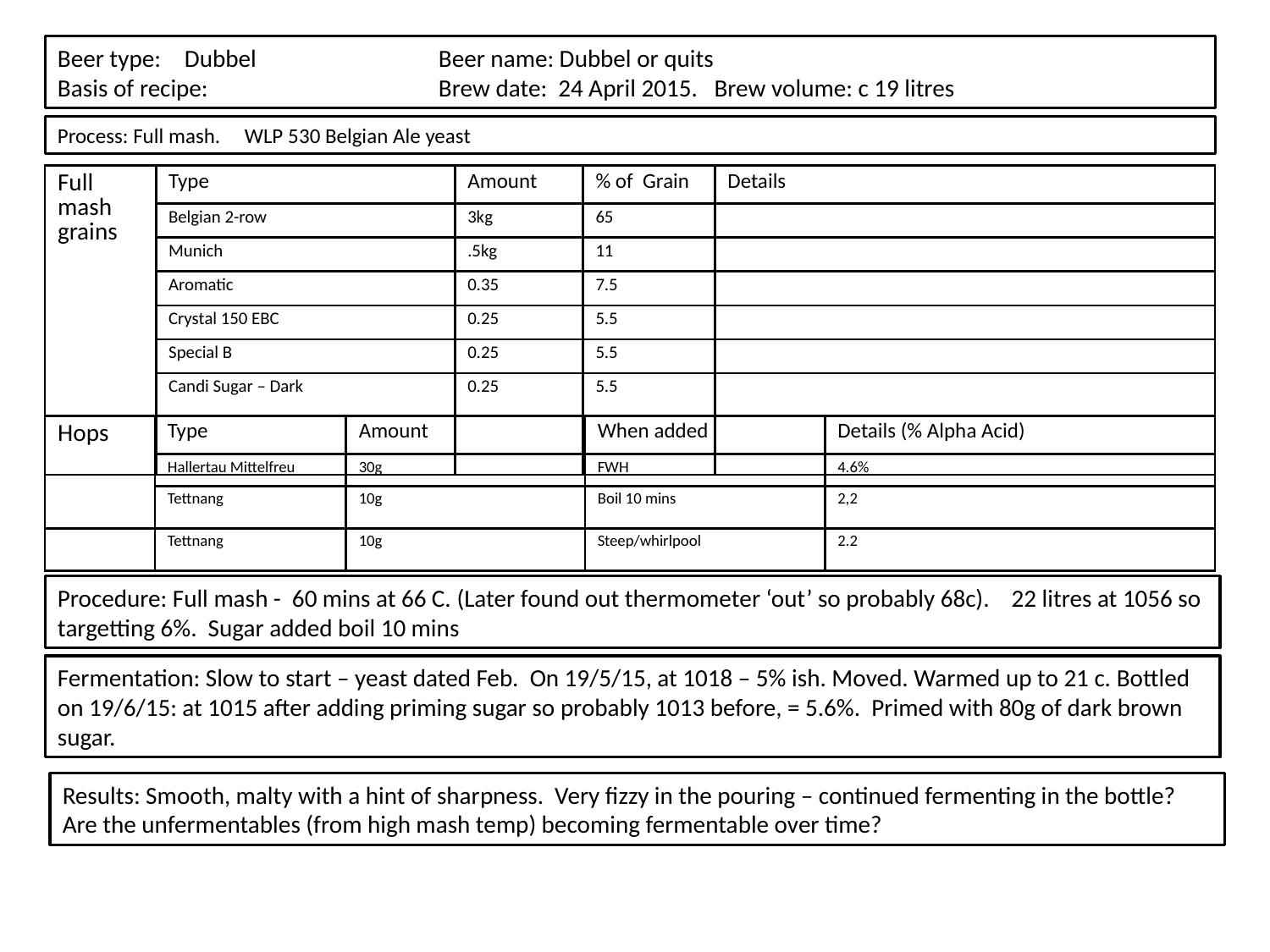

Beer type: 	Dubbel		Beer name: Dubbel or quits
Basis of recipe:  		Brew date:  24 April 2015.   Brew volume: c 19 litres
Process: Full mash.     WLP 530 Belgian Ale yeast
| Full mash grains | Type | Amount | % of Grain | Details |
| --- | --- | --- | --- | --- |
|  | Belgian 2-row | 3kg | 65 |  |
|  | Munich | .5kg | 11 |  |
|  | Aromatic | 0.35 | 7.5 |  |
|  | Crystal 150 EBC | 0.25 | 5.5 |  |
|  | Special B | 0.25 | 5.5 |  |
|  | Candi Sugar – Dark | 0.25 | 5.5 |  |
| Hops | Type | Amount | When added | Details (% Alpha Acid) |
| --- | --- | --- | --- | --- |
|  | Hallertau Mittelfreu | 30g | FWH | 4.6% |
|  | Tettnang | 10g | Boil 10 mins | 2,2 |
|  | Tettnang | 10g | Steep/whirlpool | 2.2 |
Procedure: Full mash -  60 mins at 66 C. (Later found out thermometer ‘out’ so probably 68c).    22 litres at 1056 so targetting 6%.  Sugar added boil 10 mins
Fermentation: Slow to start – yeast dated Feb.  On 19/5/15, at 1018 – 5% ish. Moved. Warmed up to 21 c. Bottled on 19/6/15: at 1015 after adding priming sugar so probably 1013 before, = 5.6%.  Primed with 80g of dark brown sugar.
Results: Smooth, malty with a hint of sharpness.  Very fizzy in the pouring – continued fermenting in the bottle? Are the unfermentables (from high mash temp) becoming fermentable over time?